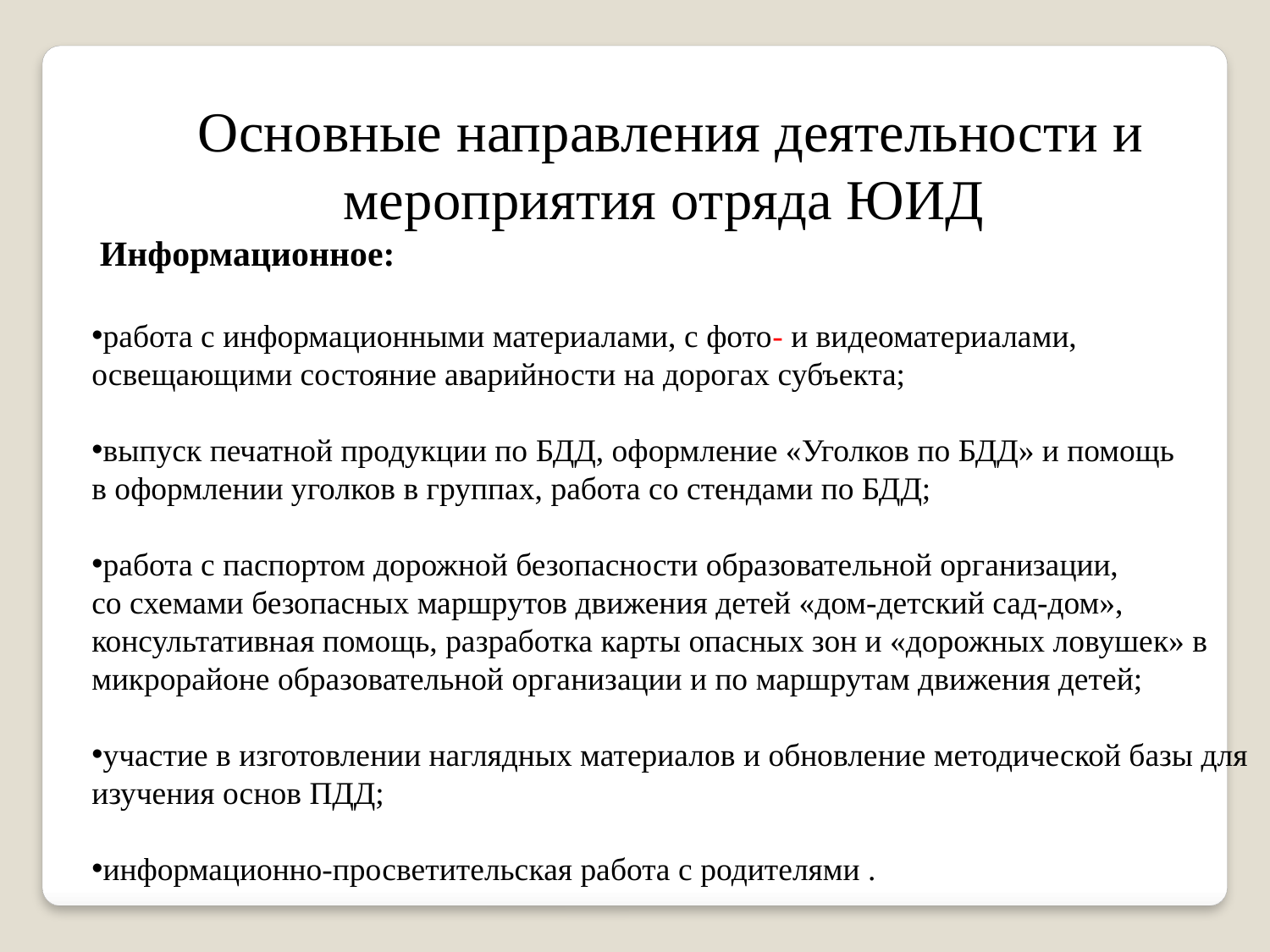

Основные направления деятельности и мероприятия отряда ЮИД
 Информационное:

работа с информационными материалами, с фото- и видеоматериалами,
освещающими состояние аварийности на дорогах субъекта;

выпуск печатной продукции по БДД, оформление «Уголков по БДД» и помощь
в оформлении уголков в группах, работа со стендами по БДД;

работа с паспортом дорожной безопасности образовательной организации,
со схемами безопасных маршрутов движения детей «дом-детский сад-дом»,
консультативная помощь, разработка карты опасных зон и «дорожных ловушек» в микрорайоне образовательной организации и по маршрутам движения детей;

участие в изготовлении наглядных материалов и обновление методической базы для изучения основ ПДД;

информационно-просветительская работа с родителями .